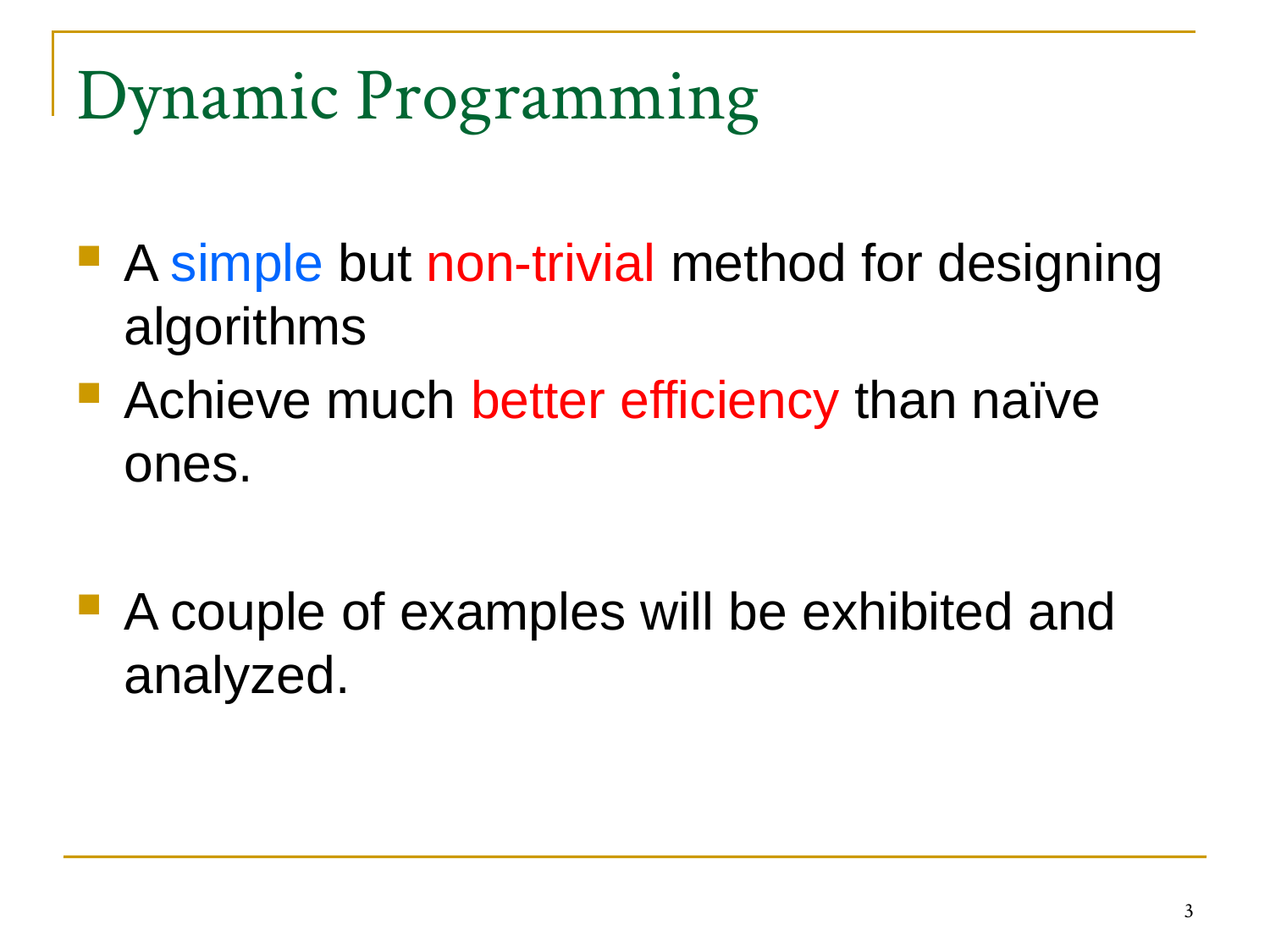

# Dynamic Programming
A simple but non-trivial method for designing algorithms
Achieve much better efficiency than naïve ones.

A couple of examples will be exhibited and analyzed.
3